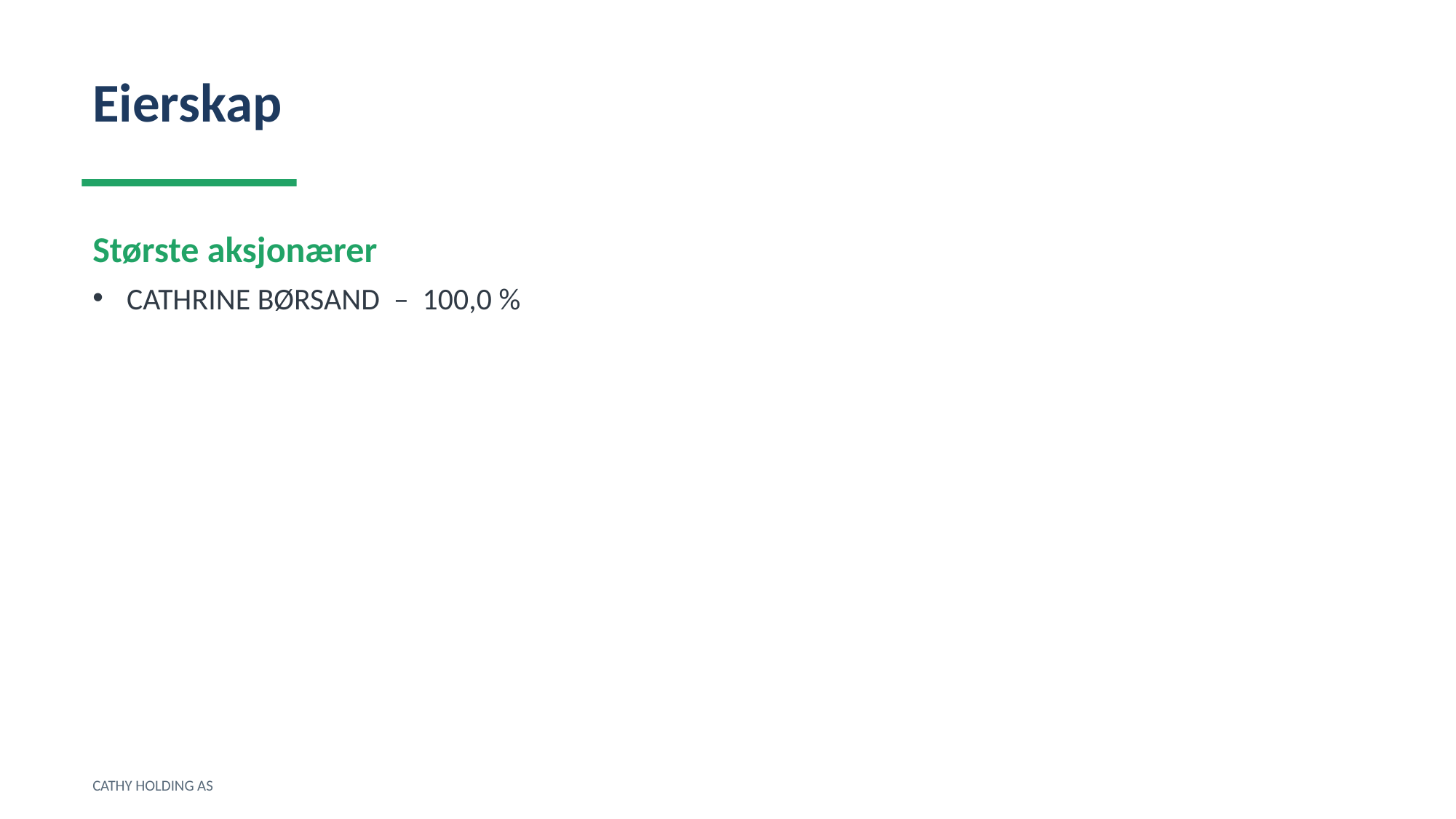

Eierskap

Største aksjonærer
CATHRINE BØRSAND  –  100,0 %
CATHY HOLDING AS